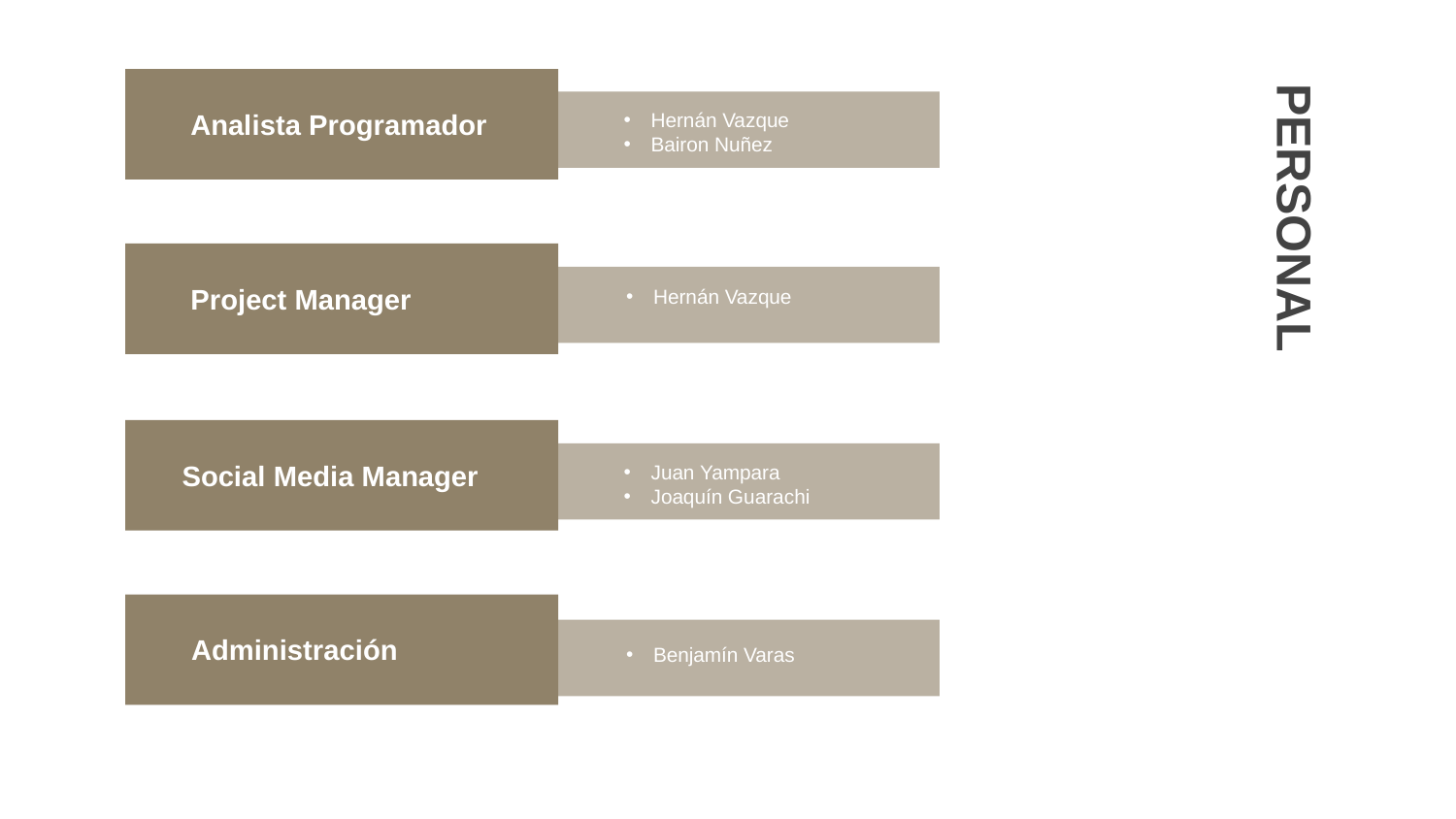

Analista Programador
Hernán Vazque
Bairon Nuñez
PERSONAL

Project Manager
Hernán Vazque

Social Media Manager
Juan Yampara
Joaquín Guarachi

Administración
Benjamín Varas